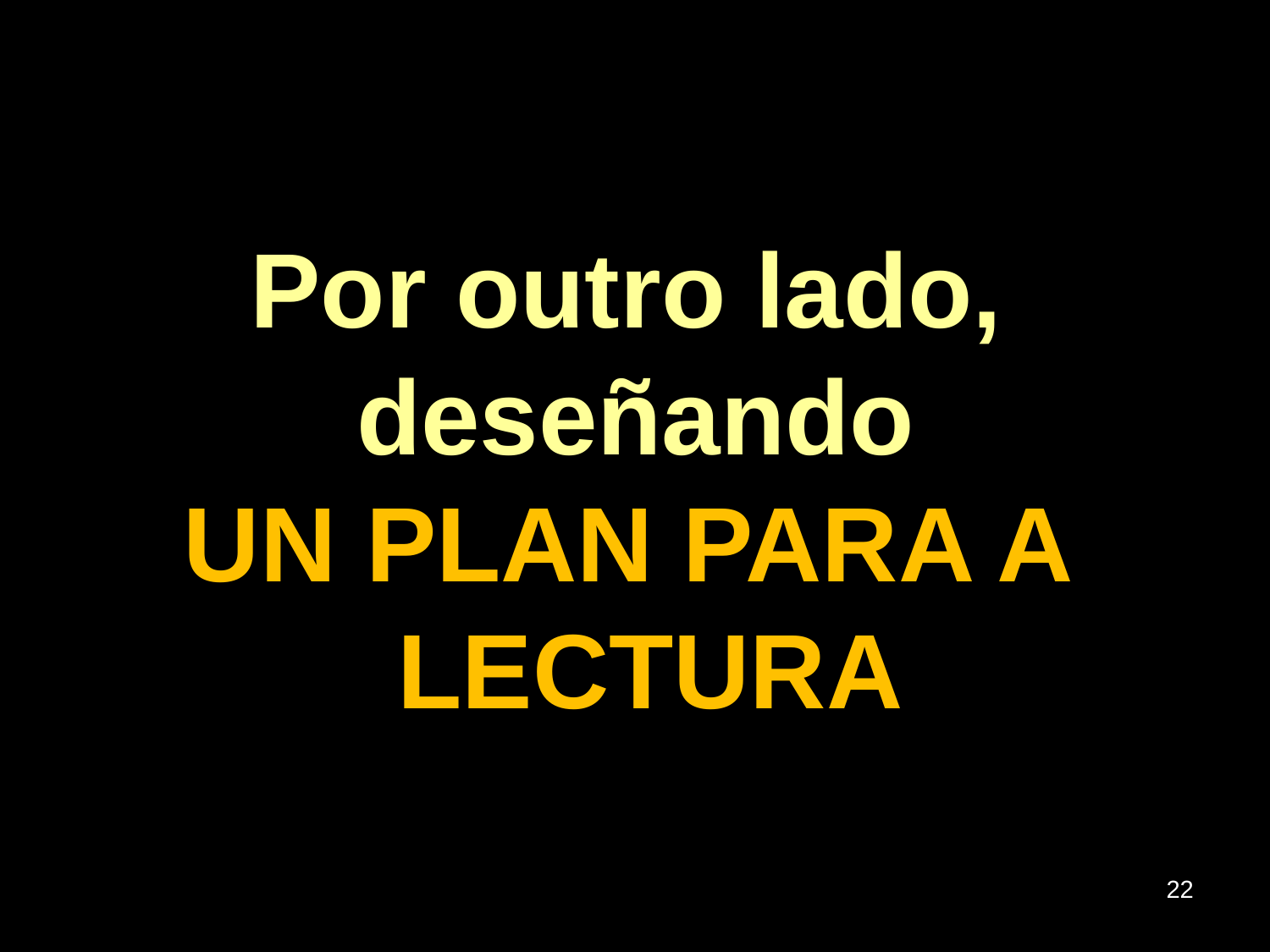

Por outro lado, deseñando
UN PLAN PARA A LECTURA

22